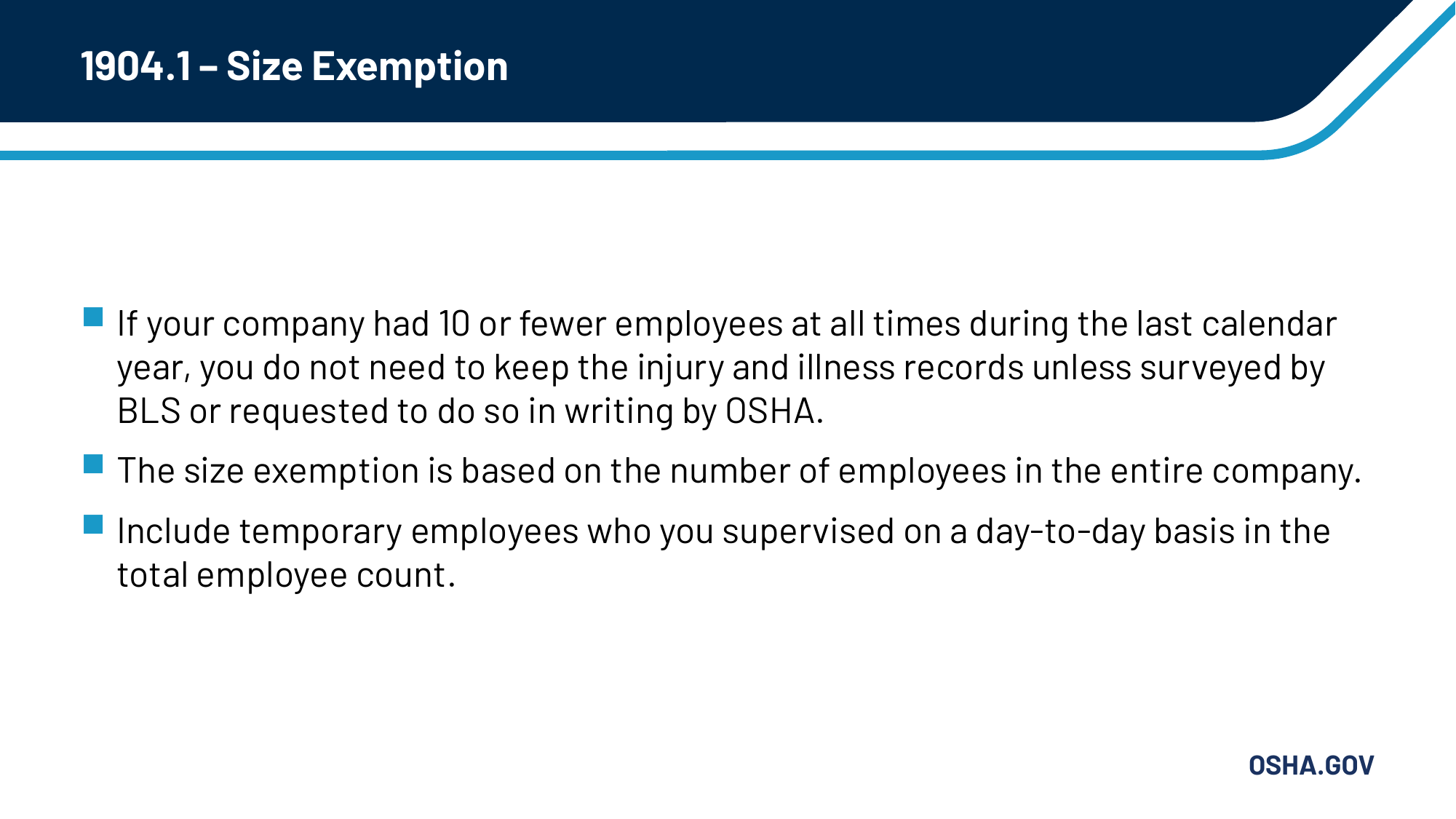

# 1904.1 – Size Exemption
If your company had 10 or fewer employees at all times during the last calendar year, you do not need to keep the injury and illness records unless surveyed by BLS or requested to do so in writing by OSHA.
The size exemption is based on the number of employees in the entire company.
Include temporary employees who you supervised on a day-to-day basis in the total employee count.